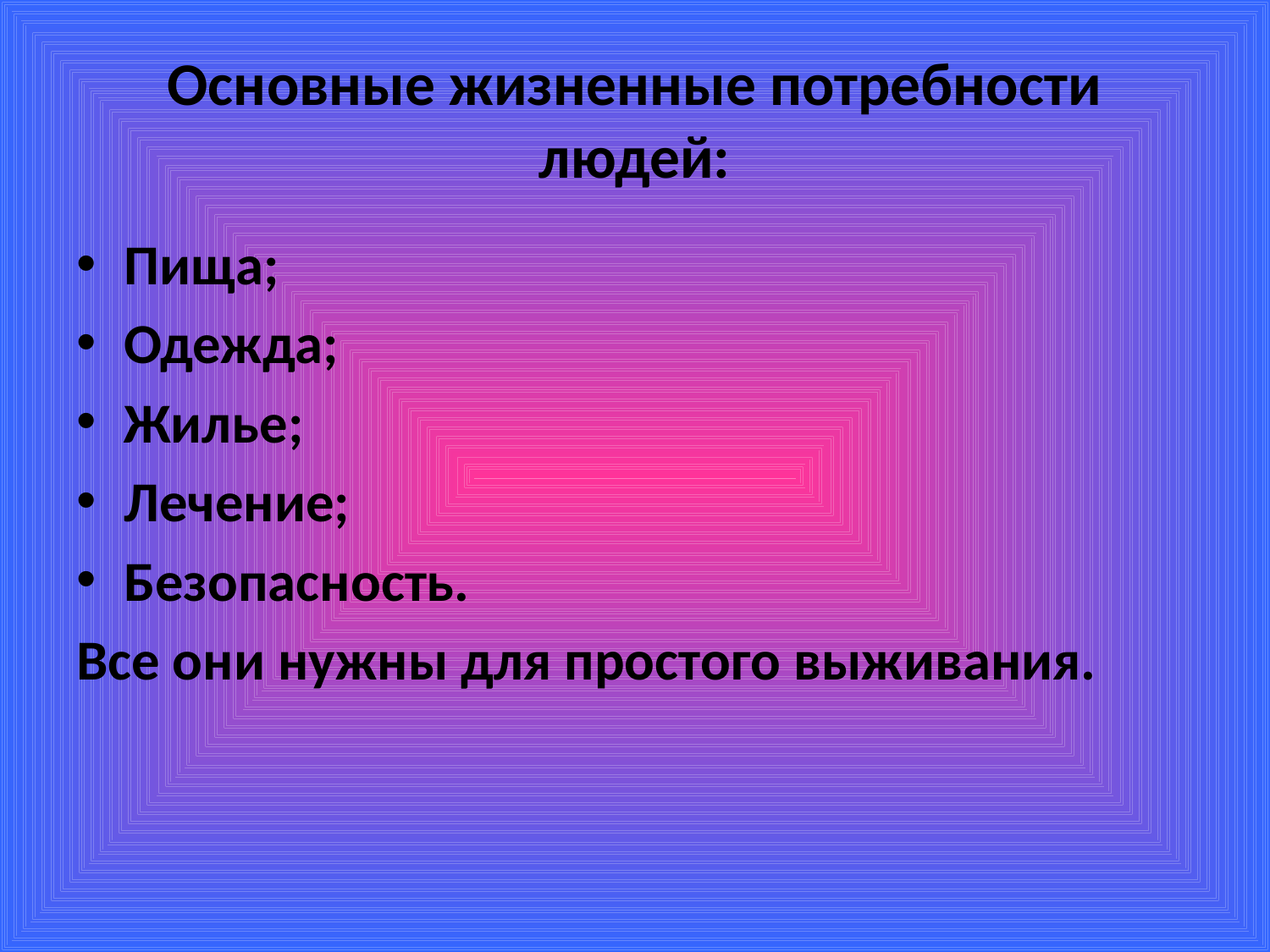

# Основные жизненные потребности людей:
Пища;
Одежда;
Жилье;
Лечение;
Безопасность.
Все они нужны для простого выживания.